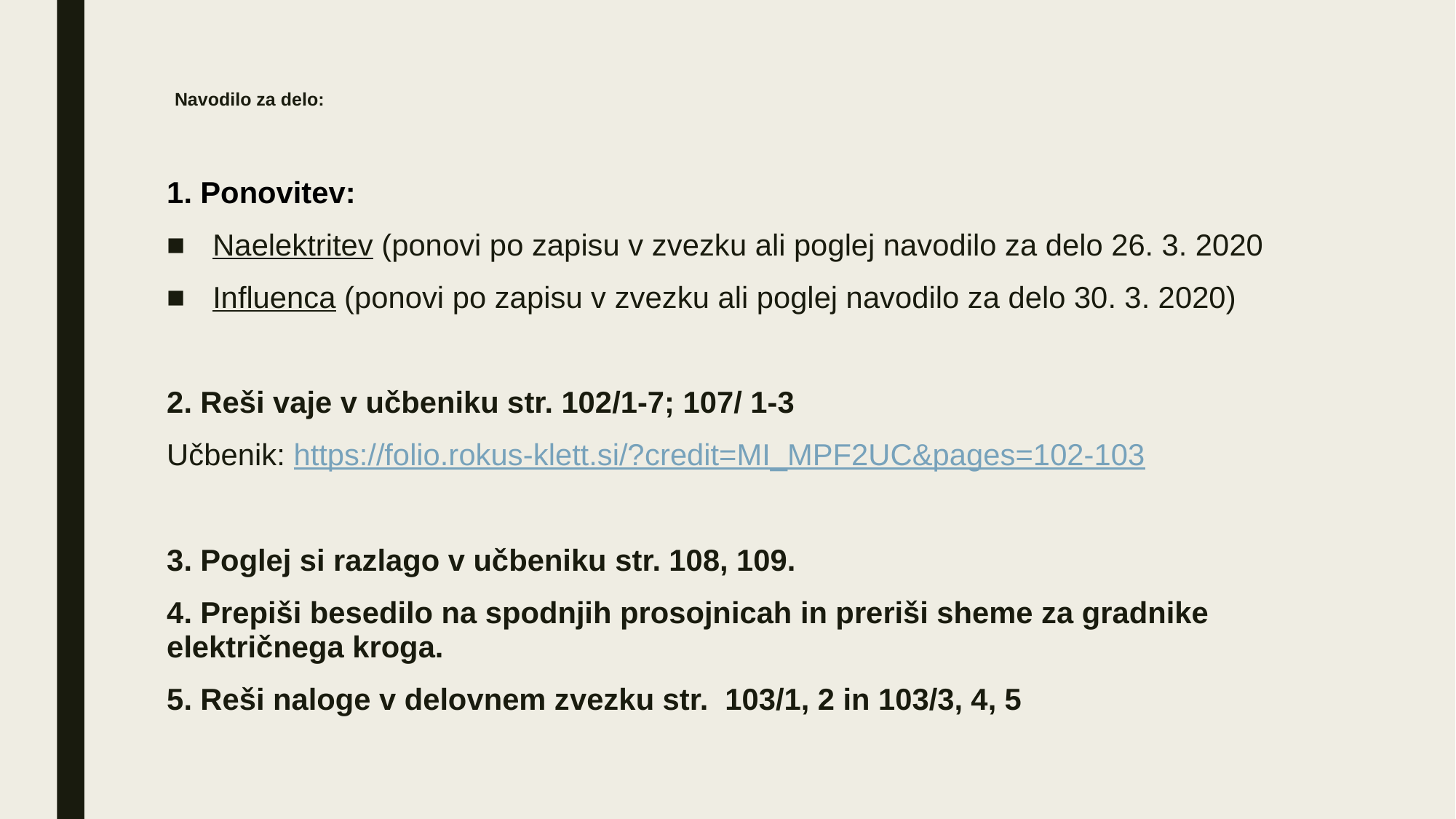

# Navodilo za delo:
1. Ponovitev:
Naelektritev (ponovi po zapisu v zvezku ali poglej navodilo za delo 26. 3. 2020
Influenca (ponovi po zapisu v zvezku ali poglej navodilo za delo 30. 3. 2020)

2. Reši vaje v učbeniku str. 102/1-7; 107/ 1-3
Učbenik: https://folio.rokus-klett.si/?credit=MI_MPF2UC&pages=102-103

3. Poglej si razlago v učbeniku str. 108, 109.
4. Prepiši besedilo na spodnjih prosojnicah in preriši sheme za gradnike električnega kroga.
5. Reši naloge v delovnem zvezku str.  103/1, 2 in 103/3, 4, 5